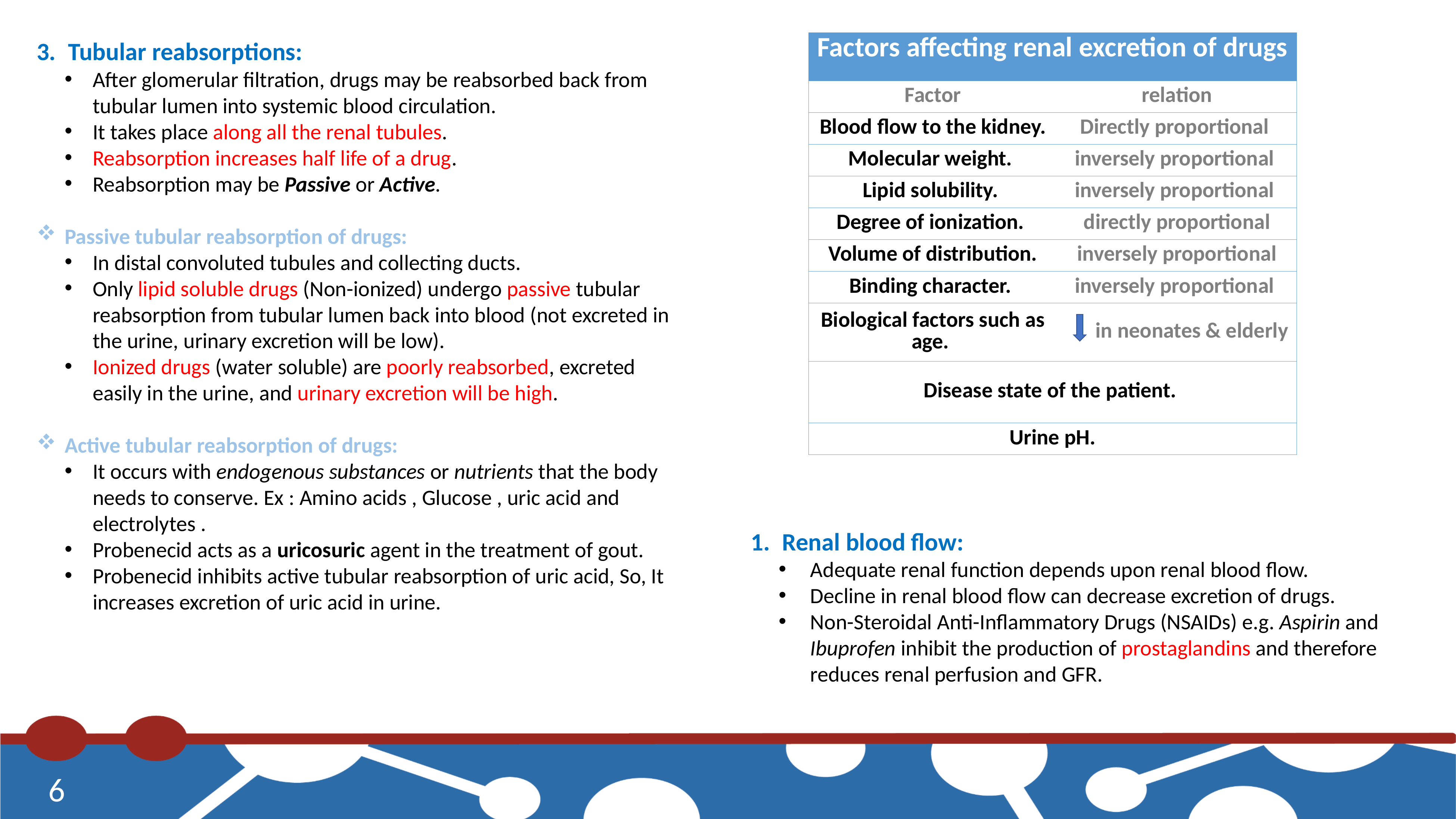

Tubular reabsorptions:
After glomerular filtration, drugs may be reabsorbed back from tubular lumen into systemic blood circulation.
It takes place along all the renal tubules.
Reabsorption increases half life of a drug.
Reabsorption may be Passive or Active.

Passive tubular reabsorption of drugs:
In distal convoluted tubules and collecting ducts.
Only lipid soluble drugs (Non-ionized) undergo passive tubular reabsorption from tubular lumen back into blood (not excreted in the urine, urinary excretion will be low).
Ionized drugs (water soluble) are poorly reabsorbed, excreted easily in the urine, and urinary excretion will be high.

Active tubular reabsorption of drugs:
It occurs with endogenous substances or nutrients that the body needs to conserve. Ex : Amino acids , Glucose , uric acid and electrolytes .
Probenecid acts as a uricosuric agent in the treatment of gout.
Probenecid inhibits active tubular reabsorption of uric acid, So, It increases excretion of uric acid in urine.
| Factors affecting renal excretion of drugs |  |
| --- | --- |
| Factor | relation |
| Blood flow to the kidney. | Directly proportional |
| Molecular weight. | inversely proportional |
| Lipid solubility. | inversely proportional |
| Degree of ionization. | directly proportional |
| Volume of distribution. | inversely proportional |
| Binding character. | inversely proportional |
| Biological factors such as age. | in neonates & elderly |
| Disease state of the patient. |  |
| Urine pH. |  |

Renal blood flow:
Adequate renal function depends upon renal blood flow.
Decline in renal blood flow can decrease excretion of drugs.
Non-Steroidal Anti-Inflammatory Drugs (NSAIDs) e.g. Aspirin and Ibuprofen inhibit the production of prostaglandins and therefore reduces renal perfusion and GFR.